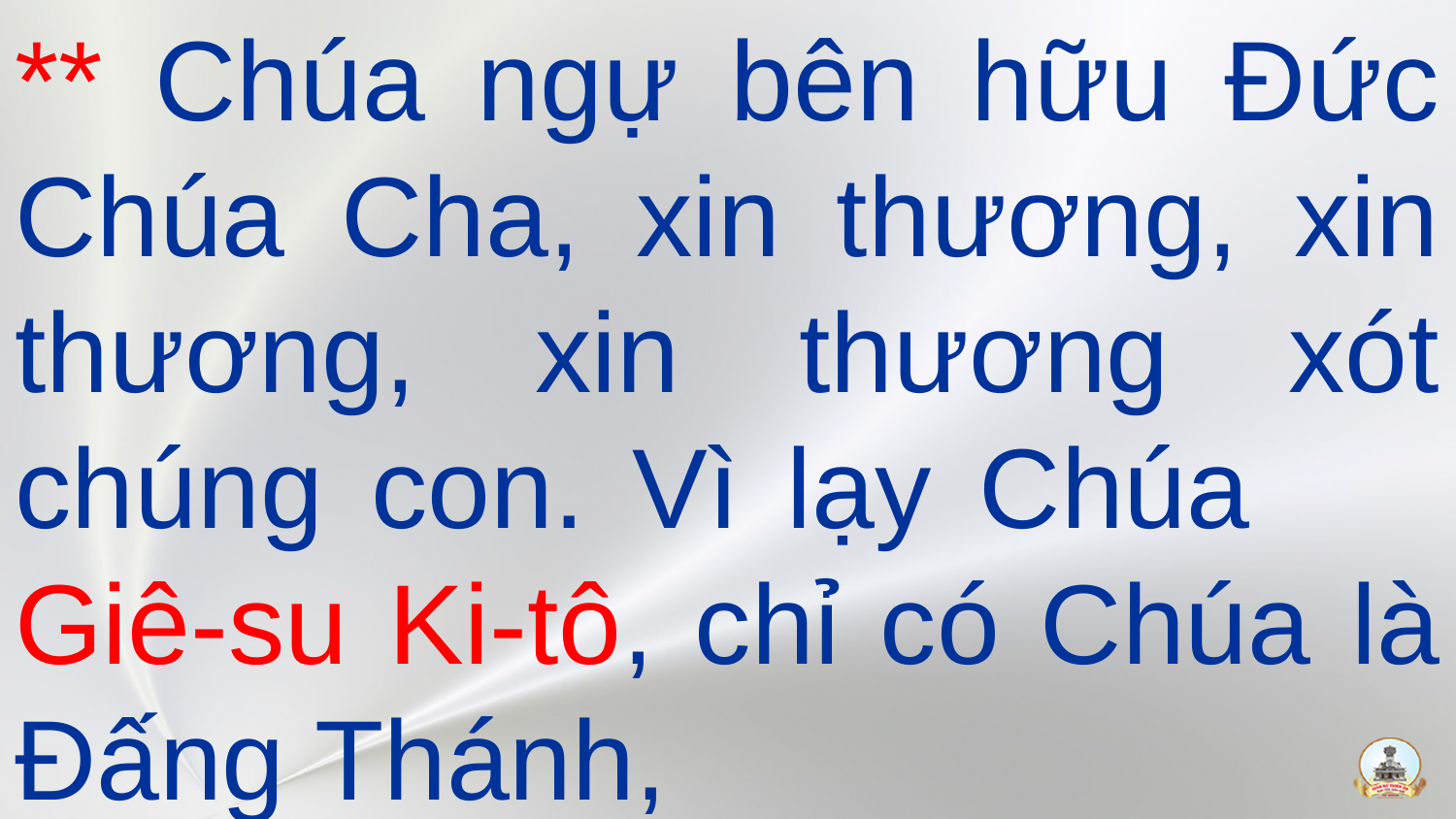

** Chúa ngự bên hữu Đức Chúa Cha, xin thương, xin thương, xin thương xót chúng con. Vì lạy Chúa     Giê-su Ki-tô, chỉ có Chúa là Đấng Thánh,